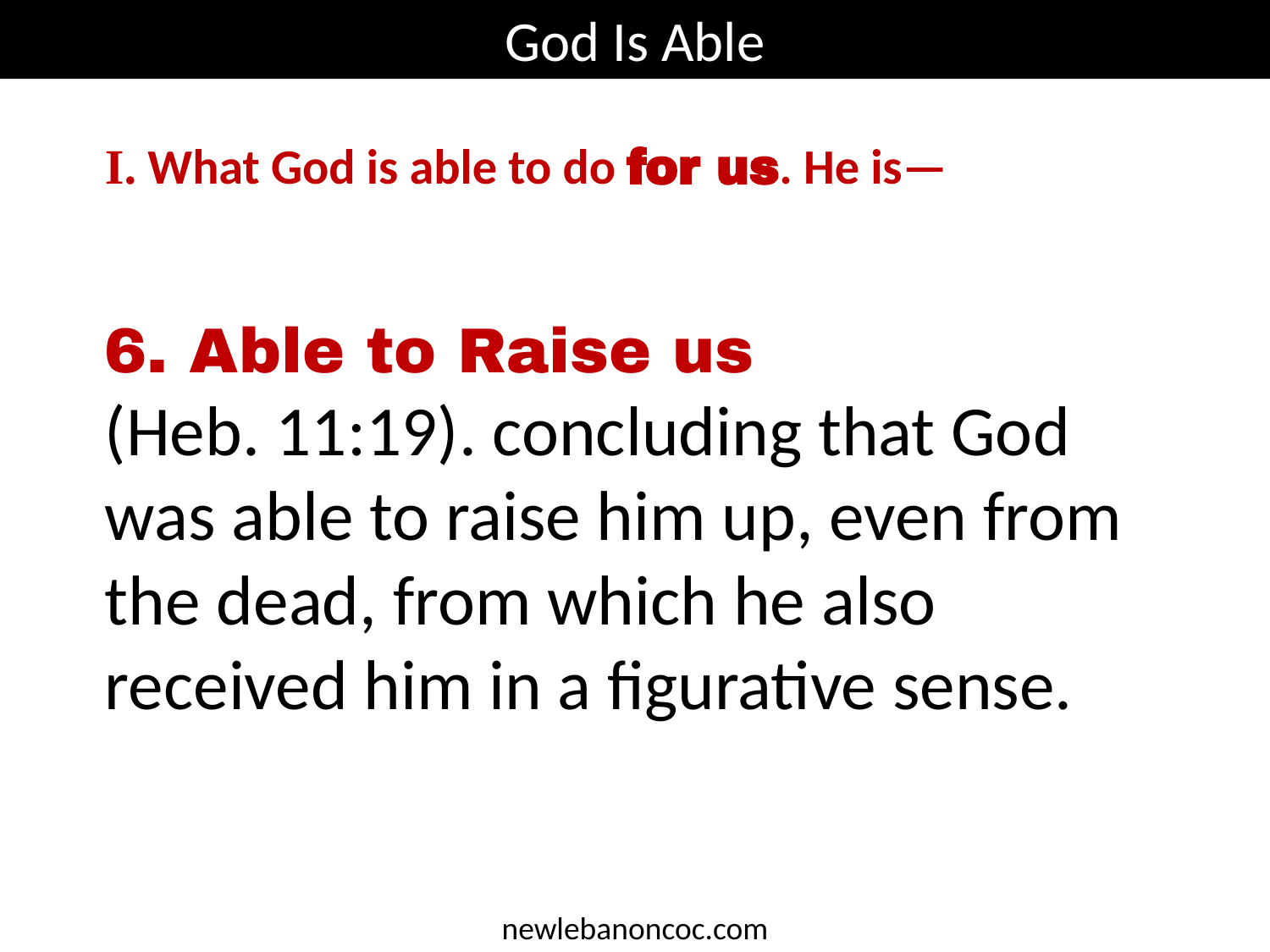

God Is Able
I. What God is able to do for us. He is—
6. Able to Raise us
(Heb. 11:19). concluding that God was able to raise him up, even from the dead, from which he also received him in a figurative sense.
newlebanoncoc.com